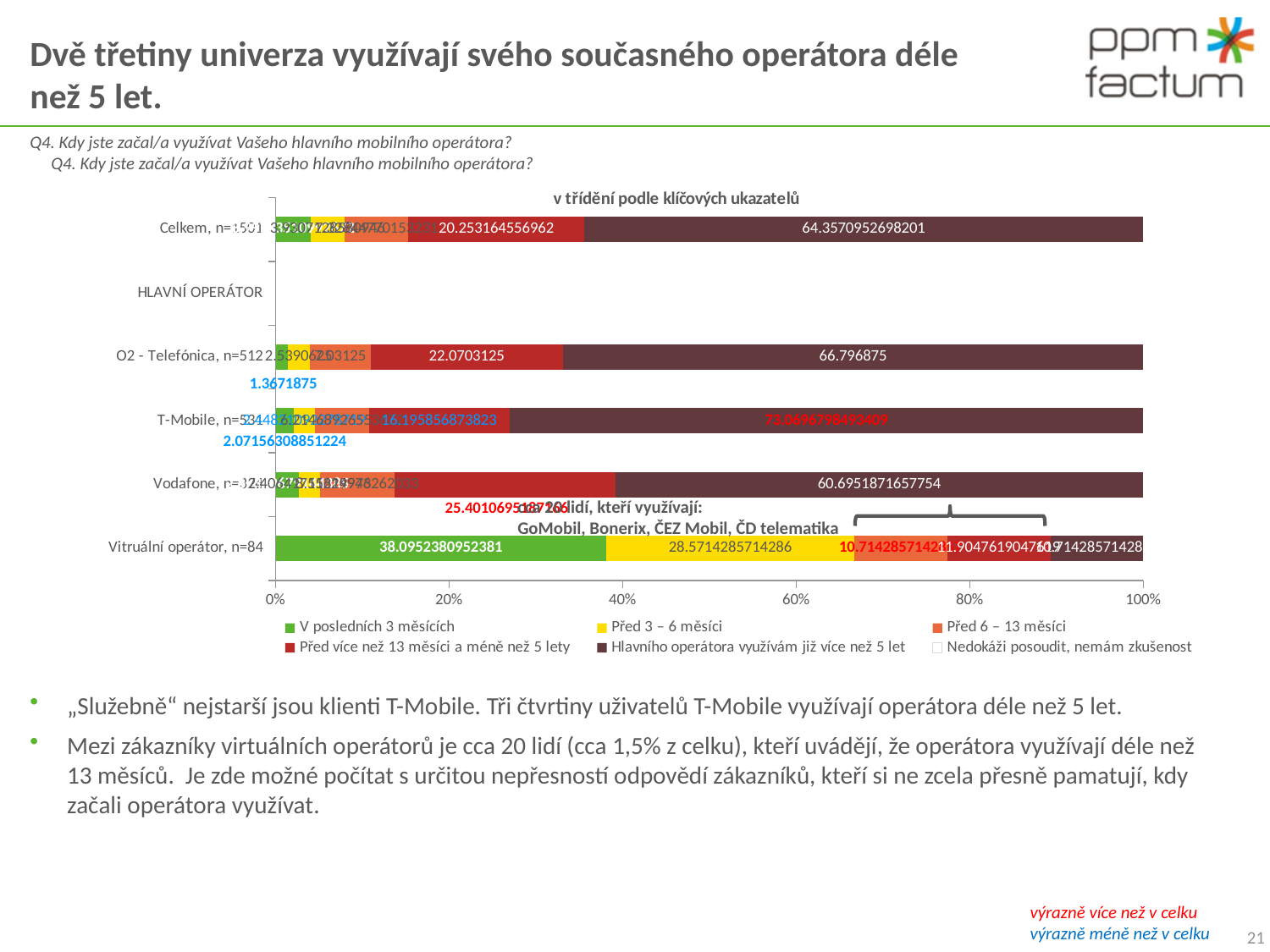

# Dvě třetiny univerza využívají svého současného operátora déle než 5 let.
Q4. Kdy jste začal/a využívat Vašeho hlavního mobilního operátora?
Q4. Kdy jste začal/a využívat Vašeho hlavního mobilního operátora?

### Chart: v třídění podle klíčových ukazatelů

| Category | V posledních 3 měsících | Před 3 – 6 měsíci | Před 6 – 13 měsíci | Před více než 13 měsíci a méně než 5 lety | Hlavního operátora využívám již více než 5 let | Nedokáži posoudit, nemám zkušenost |
|---|---|---|---|---|---|---|
| Celkem, n=1501 | 3.9973351099267154 | 3.9307128580946036 | 7.328447701532312 | 20.253164556962027 | 64.35709526982012 | None |
| HLAVNÍ OPERÁTOR | None | None | None | None | None | None |
| O2 - Telefónica, n=512 | 1.3671875000000004 | 2.5390624999999987 | 7.031250000000002 | 22.070312499999993 | 66.796875 | None |
| T-Mobile, n=531 | 2.071563088512241 | 2.448210922787194 | 6.214689265536721 | 16.195856873822976 | 73.0696798493409 | 0.0 |
| Vodafone, n=374 | 2.673796791443851 | 2.406417112299464 | 8.556149732620325 | 25.401069518716586 | 60.6951871657754 | None |
| Vitruální operátor, n=84 | 38.0952380952381 | 28.571428571428573 | 10.714285714285714 | 11.904761904761905 | 10.714285714285714 | 0.0 |
cca 20 lidí, kteří využívají:
GoMobil, Bonerix, ČEZ Mobil, ČD telematika
„Služebně“ nejstarší jsou klienti T-Mobile. Tři čtvrtiny uživatelů T-Mobile využívají operátora déle než 5 let.
Mezi zákazníky virtuálních operátorů je cca 20 lidí (cca 1,5% z celku), kteří uvádějí, že operátora využívají déle než
13 měsíců.  Je zde možné počítat s určitou nepřesností odpovědí zákazníků, kteří si ne zcela přesně pamatují, kdy začali operátora využívat.
výrazně více než v celku
výrazně méně než v celku
21